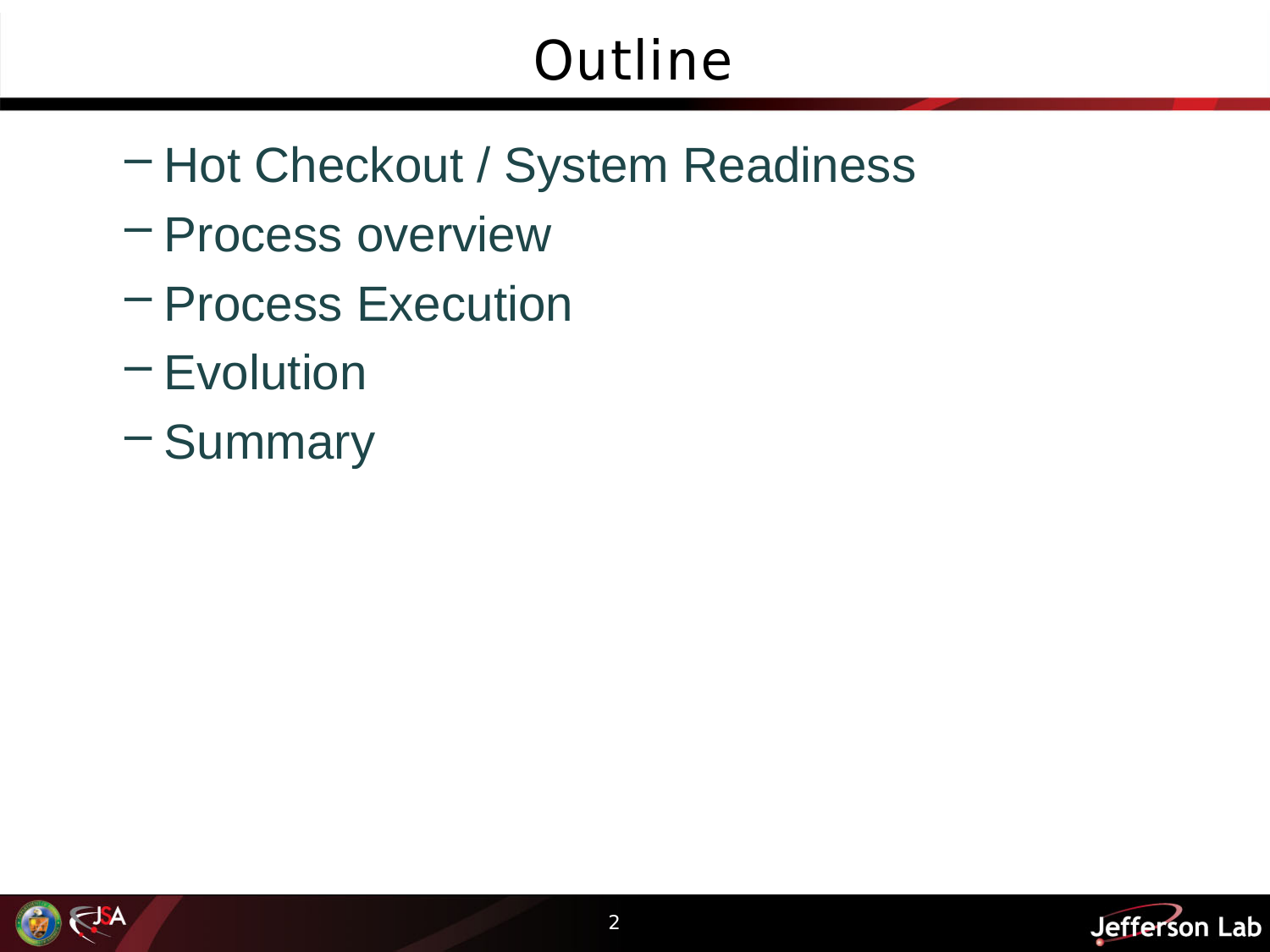

# Outline
Hot Checkout / System Readiness
Process overview
Process Execution
Evolution
Summary

2